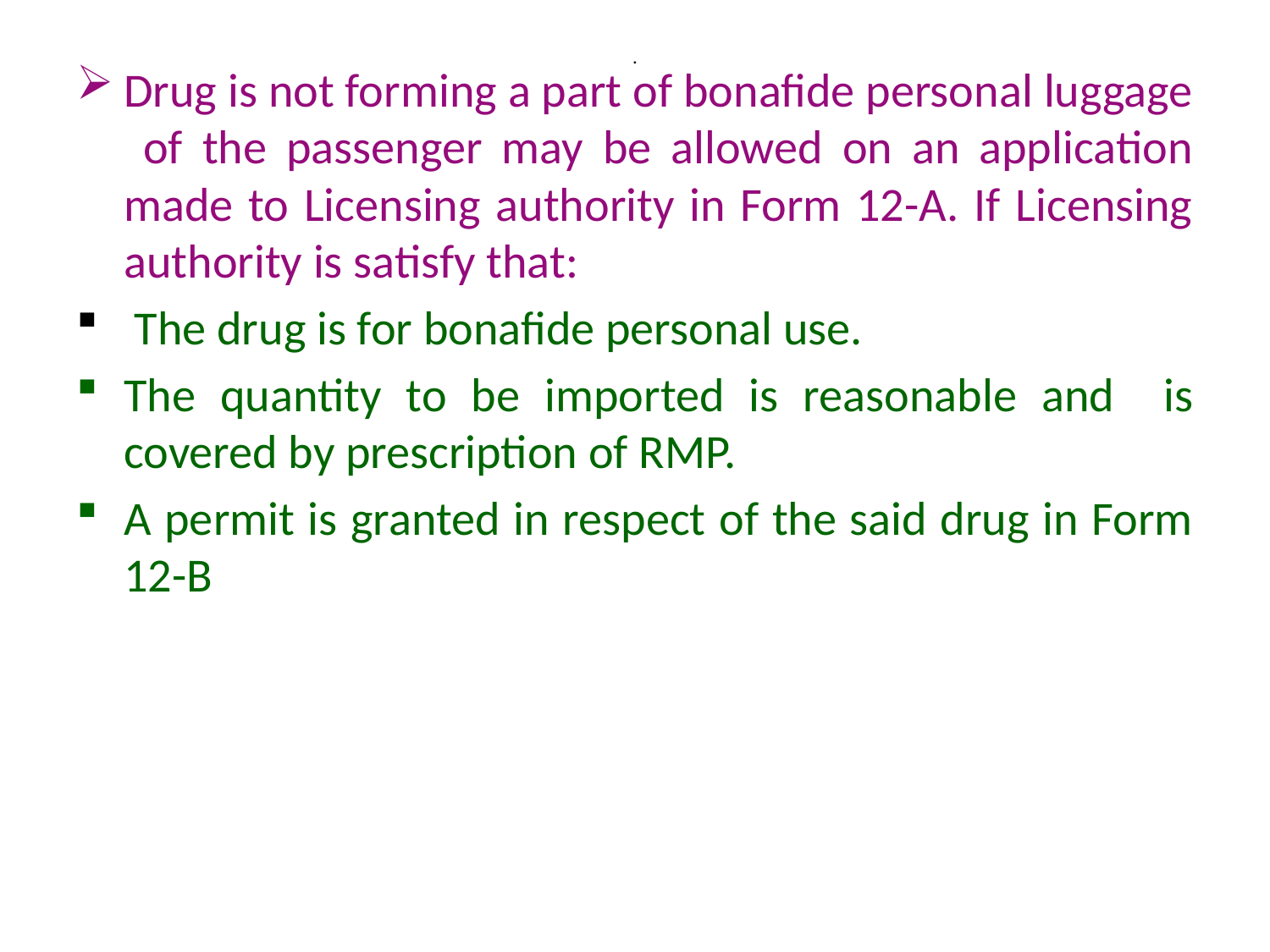

# .
Drug is not forming a part of bonafide personal luggage  of the passenger may be allowed on an application made to Licensing authority in Form 12-A. If Licensing authority is satisfy that:
 The drug is for bonafide personal use.
The quantity to be imported is reasonable and  is covered by prescription of RMP.
A permit is granted in respect of the said drug in Form 12-B